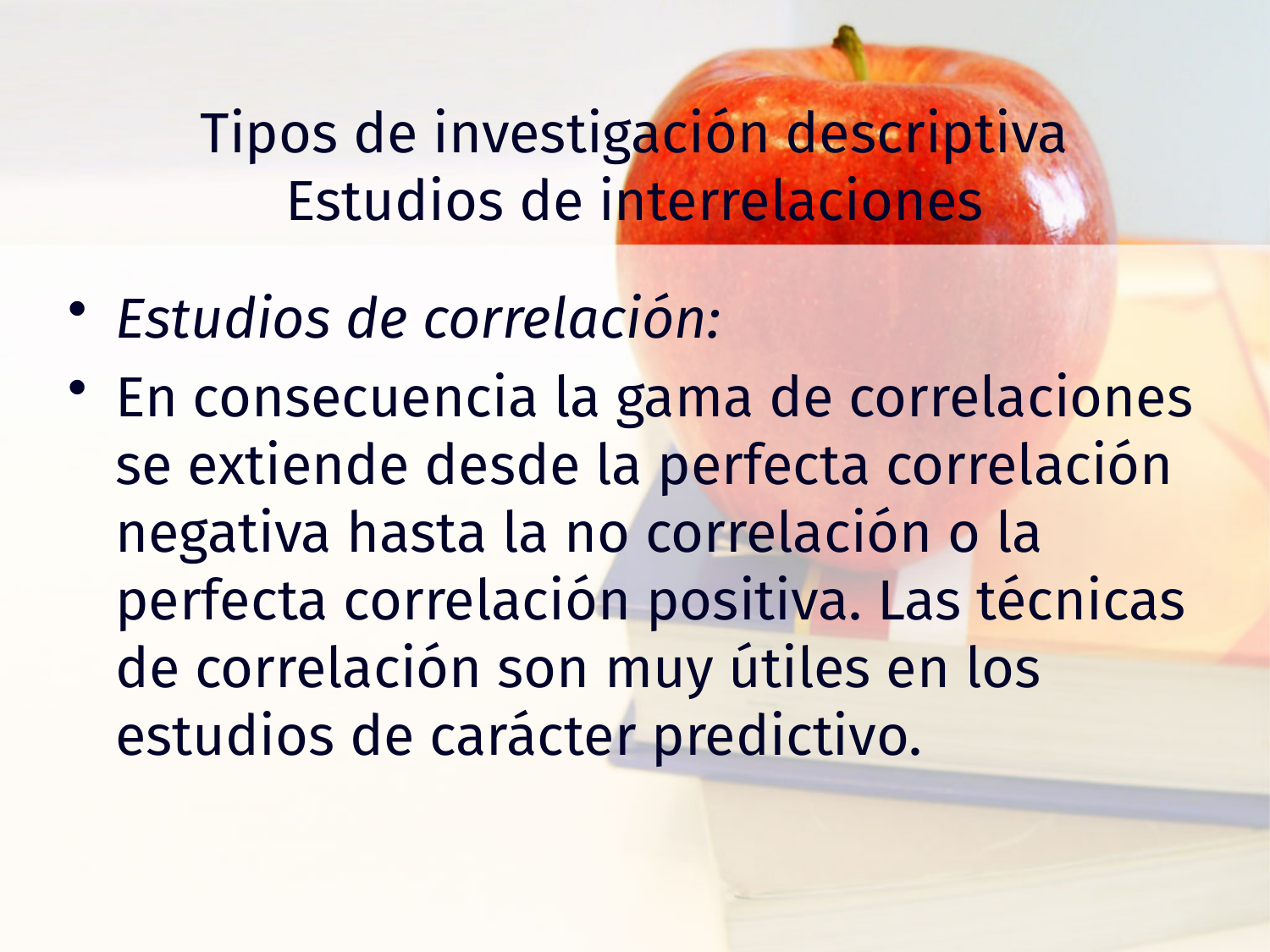

# Tipos de investigación descriptiva Estudios de interrelaciones
Estudios de correlación:
En consecuencia la gama de correlaciones se extiende desde la perfecta correlación negativa hasta la no correlación o la perfecta correlación positiva. Las técnicas de correlación son muy útiles en los estudios de carácter predictivo.